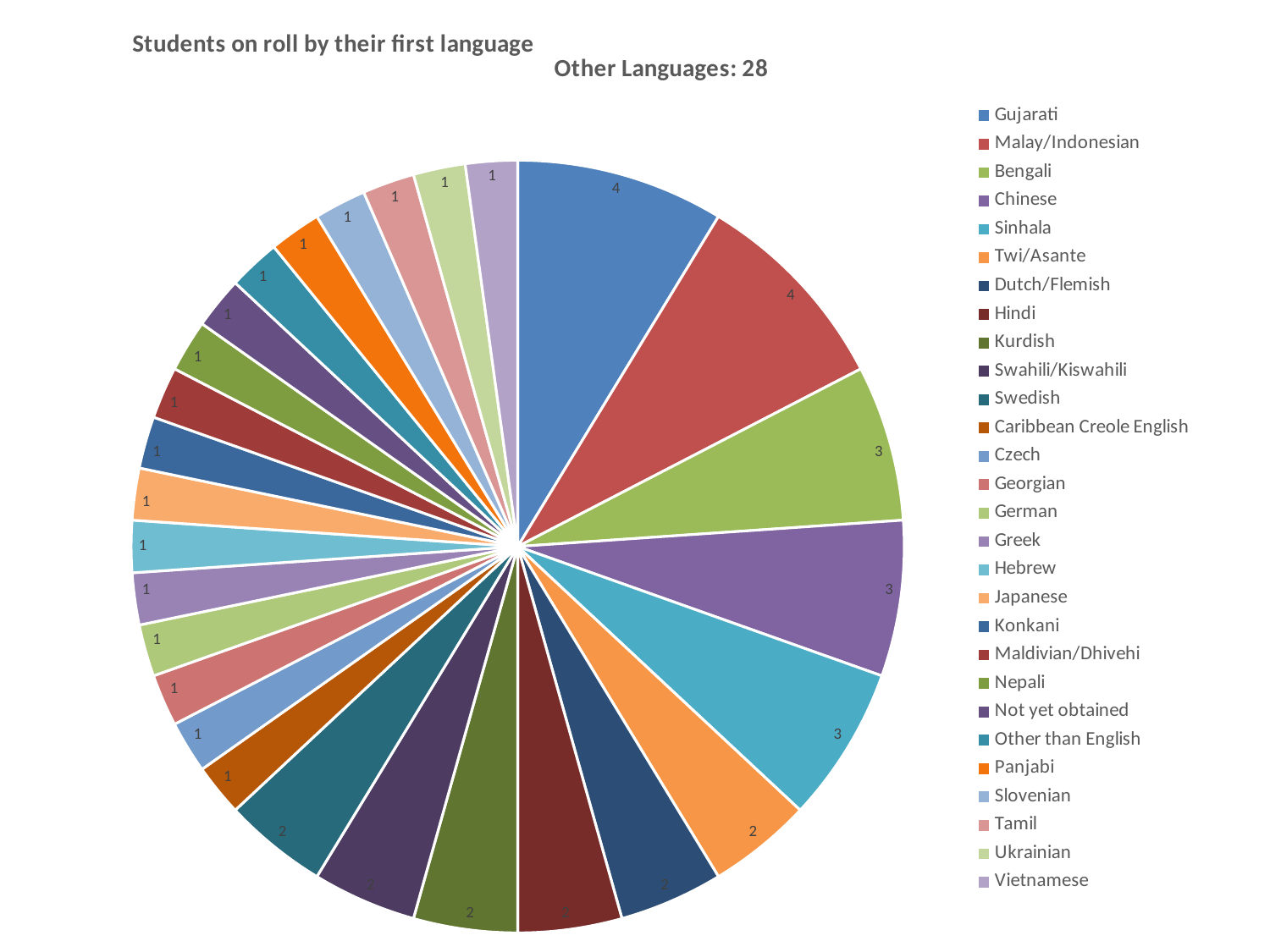

### Chart: Students on roll by their first language                                                                                                                             Other Languages: 28

| Category |  |
|---|---|
| Gujarati | 4.0 |
| Malay/Indonesian | 4.0 |
| Bengali | 3.0 |
| Chinese | 3.0 |
| Sinhala | 3.0 |
| Twi/Asante | 2.0 |
| Dutch/Flemish | 2.0 |
| Hindi | 2.0 |
| Kurdish | 2.0 |
| Swahili/Kiswahili | 2.0 |
| Swedish | 2.0 |
| Caribbean Creole English | 1.0 |
| Czech | 1.0 |
| Georgian | 1.0 |
| German | 1.0 |
| Greek | 1.0 |
| Hebrew | 1.0 |
| Japanese | 1.0 |
| Konkani | 1.0 |
| Maldivian/Dhivehi | 1.0 |
| Nepali | 1.0 |
| Not yet obtained | 1.0 |
| Other than English | 1.0 |
| Panjabi | 1.0 |
| Slovenian | 1.0 |
| Tamil | 1.0 |
| Ukrainian | 1.0 |
| Vietnamese | 1.0 |